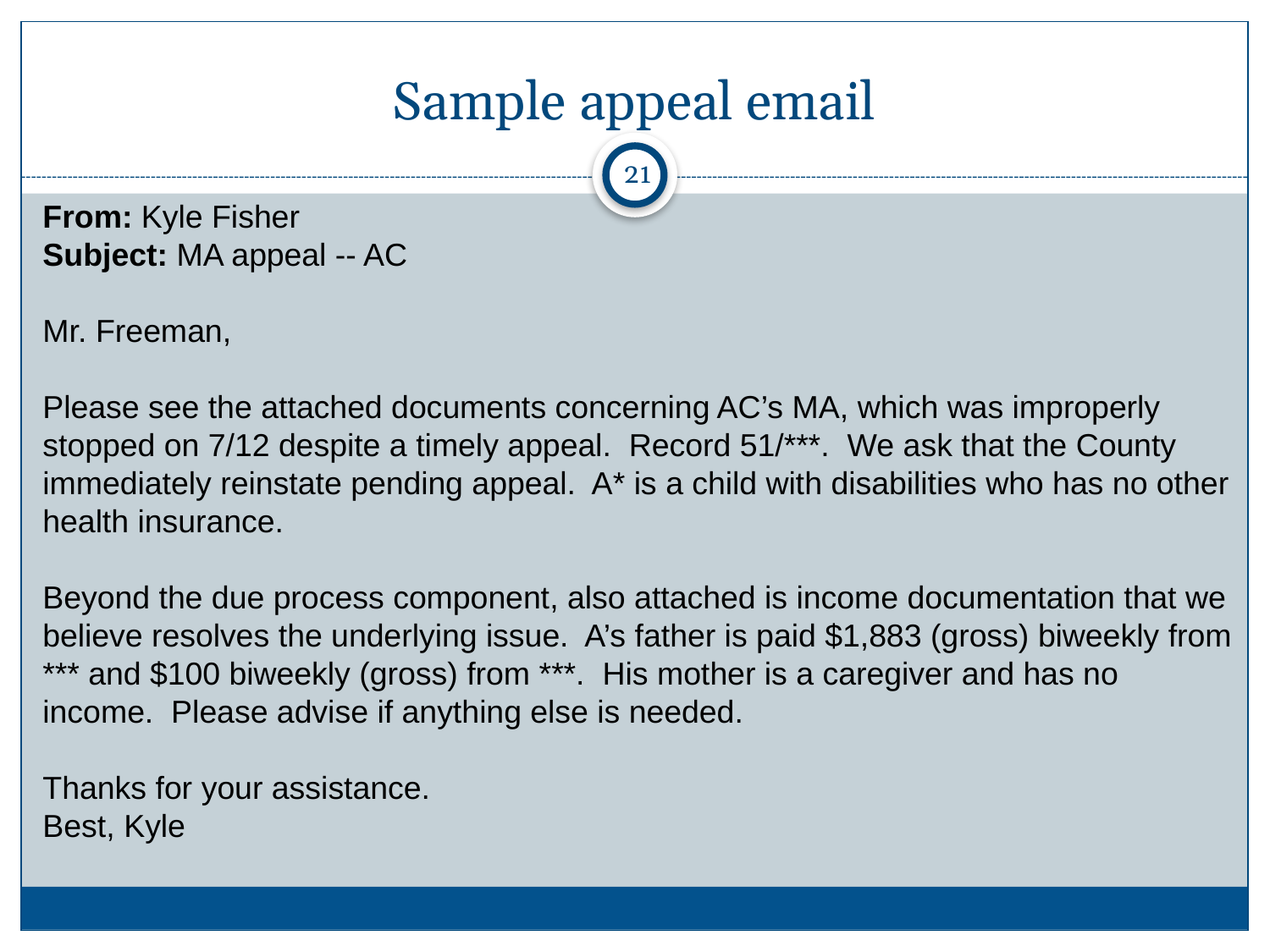

# Sample appeal email
21
From: Kyle Fisher
Subject: MA appeal -- AC

Mr. Freeman,

Please see the attached documents concerning AC’s MA, which was improperly stopped on 7/12 despite a timely appeal.  Record 51/***.  We ask that the County immediately reinstate pending appeal.  A* is a child with disabilities who has no other health insurance.

Beyond the due process component, also attached is income documentation that we believe resolves the underlying issue.  A’s father is paid $1,883 (gross) biweekly from *** and $100 biweekly (gross) from ***.  His mother is a caregiver and has no income.  Please advise if anything else is needed.

Thanks for your assistance.
Best, Kyle